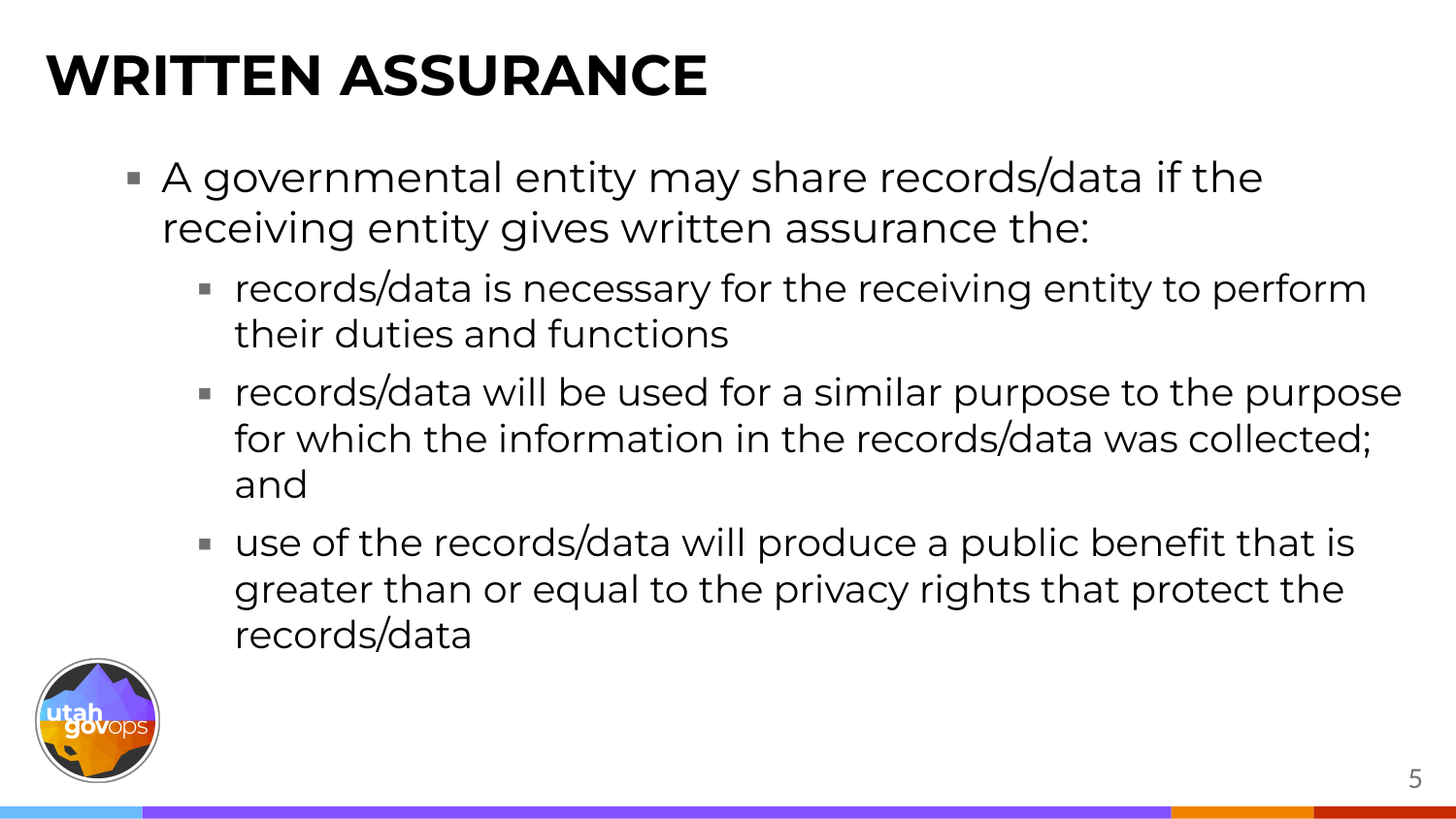

# WRITTEN ASSURANCE
A governmental entity may share records/data if the receiving entity gives written assurance the:
records/data is necessary for the receiving entity to perform their duties and functions
records/data will be used for a similar purpose to the purpose for which the information in the records/data was collected; and
use of the records/data will produce a public benefit that is greater than or equal to the privacy rights that protect the records/data
5